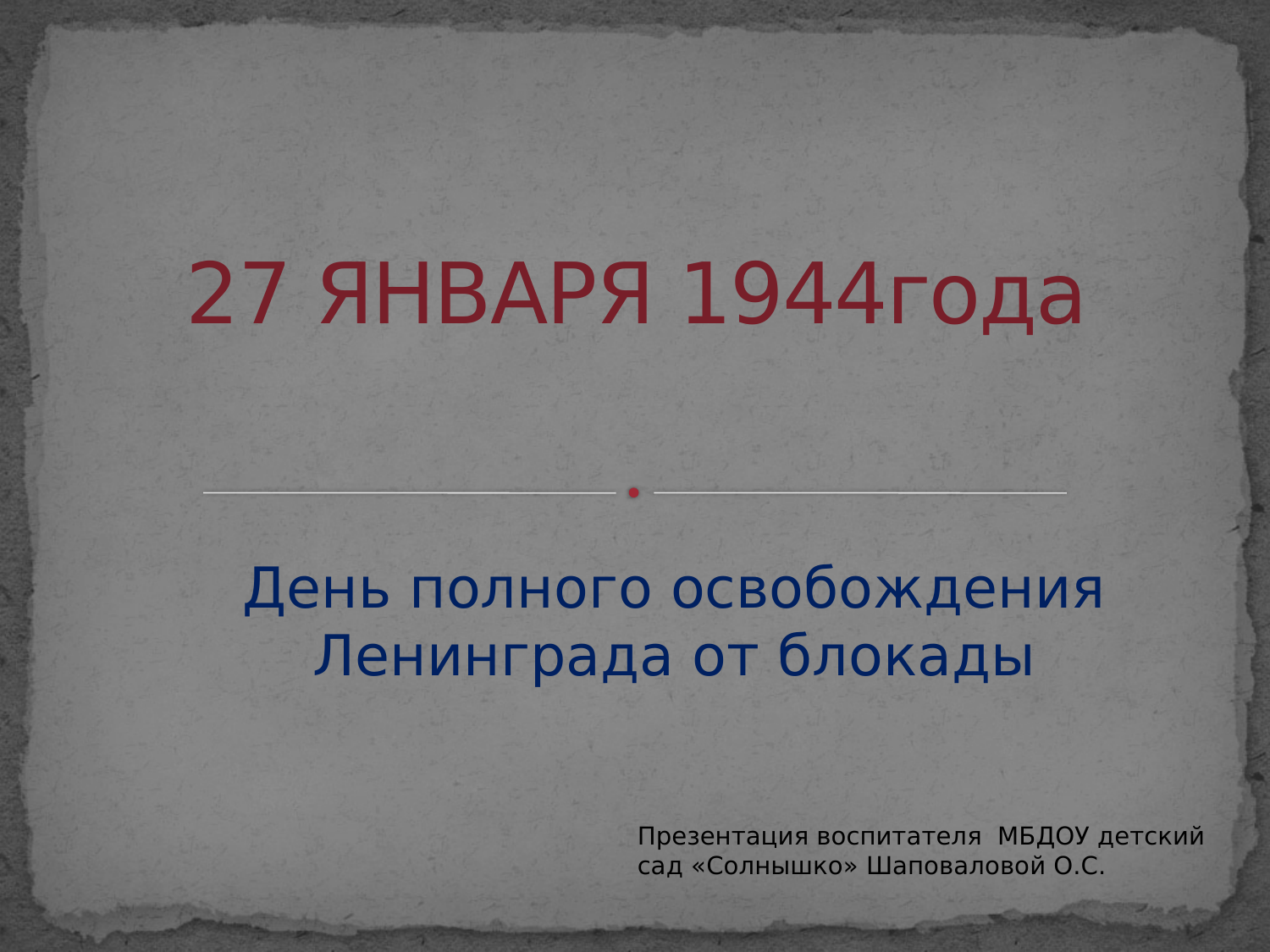

# 27 ЯНВАРЯ 1944года
День полного освобождения Ленинграда от блокады
Презентация воспитателя  МБДОУ детский сад «Солнышко» Шаповаловой О.С.